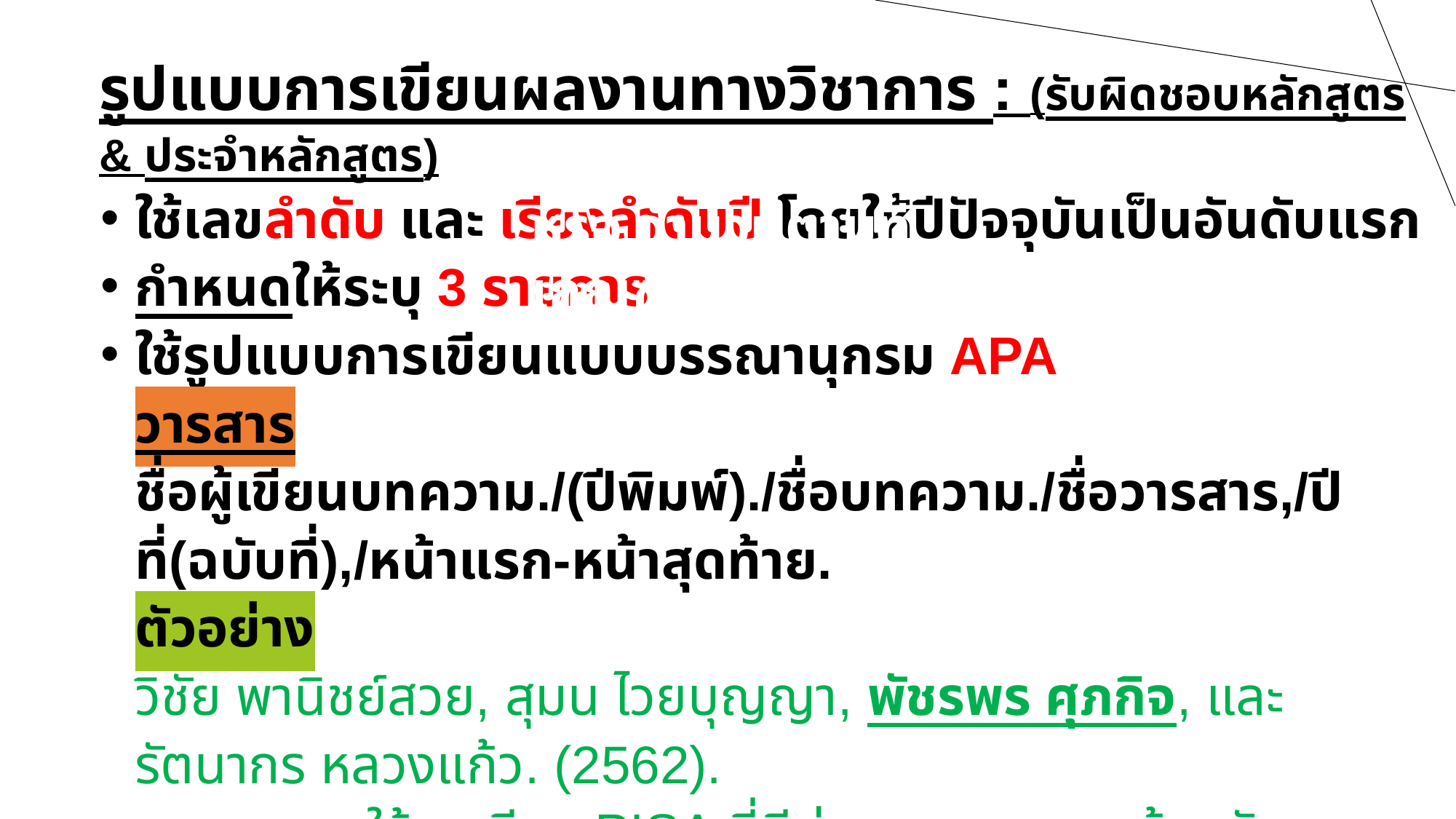

รูปแบบการเขียนผลงานทางวิชาการ : (รับผิดชอบหลักสูตร & ประจำหลักสูตร)
ใช้เลขลำดับ และ เรียงลำดับปี โดยให้ปีปัจจุบันเป็นอันดับแรก
กำหนดให้ระบุ 3 รายการ
ใช้รูปแบบการเขียนแบบบรรณานุกรม APA
วารสาร
ชื่อผู้เขียนบทความ./(ปีพิมพ์)./ชื่อบทความ./ชื่อวารสาร,/ปีที่(ฉบับที่),/หน้าแรก-หน้าสุดท้าย.
ตัวอย่าง
วิชัย พานิชย์สวย, สุมน ไวยบุญญา, พัชรพร ศุภกิจ, และรัตนากร หลวงแก้ว. (2562).
ผลของการใช้บทเรียน PISA ที่มีต่อความสามารถด้านทักษะกระบวนการทางคณิตศาสตร์ ของนักเรียนระดับประถมศึกษา.  วารสารการวิจัยพัฒนาชุมชน (มนุษยศาสตร์และสังคมศาสตร์), 12 (3), 133-160.
หรือ จำนวนตามที่เกณฑ์กำหนด